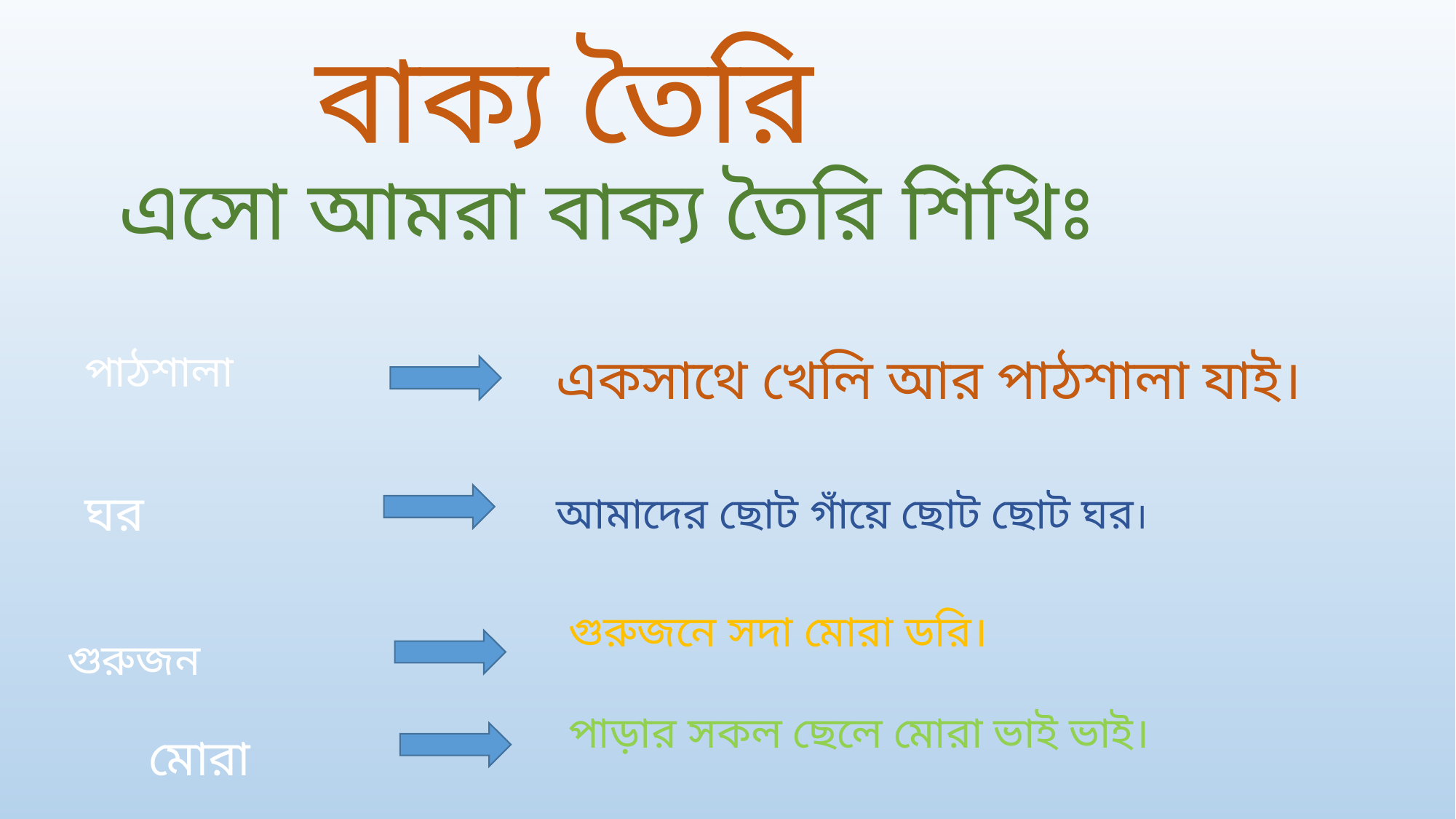

বাক্য তৈরি
     এসো আমরা বাক্য তৈরি শিখিঃ
   পাঠশালা
   ঘর
  গুরুজন
একসাথে খেলি আর পাঠশালা যাই।

আমাদের ছোট গাঁয়ে ছোট ছোট ঘর।

গুরুজনে সদা মোরা ডরি।

পাড়ার সকল ছেলে মোরা ভাই ভাই।
মোরা